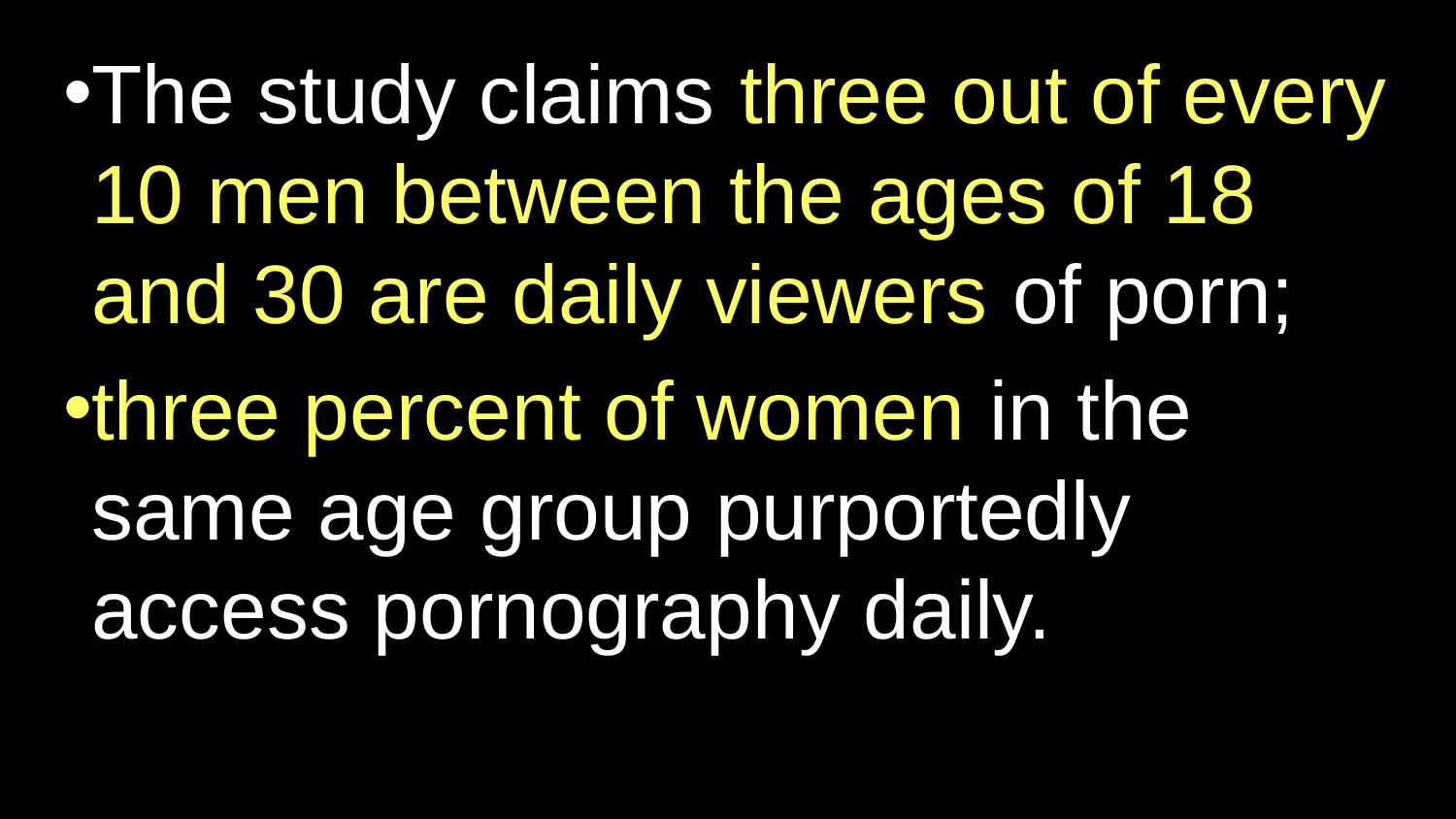

The study claims three out of every 10 men between the ages of 18 and 30 are daily viewers of porn;
three percent of women in the same age group purportedly access pornography daily.